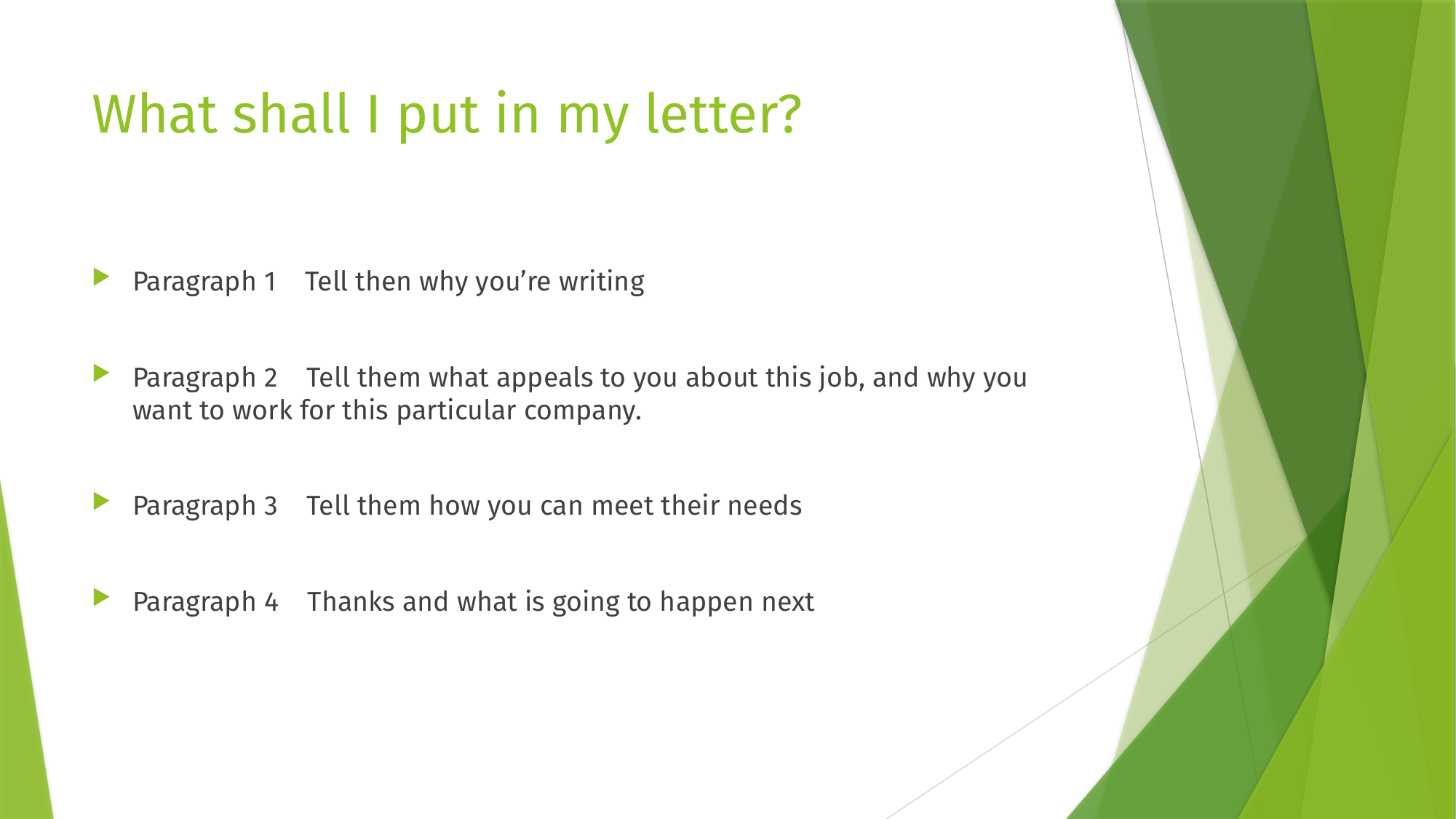

# What shall I put in my letter?
Paragraph 1    Tell then why you’re writing

Paragraph 2    Tell them what appeals to you about this job, and why you want to work for this particular company.

Paragraph 3    Tell them how you can meet their needs

Paragraph 4    Thanks and what is going to happen next